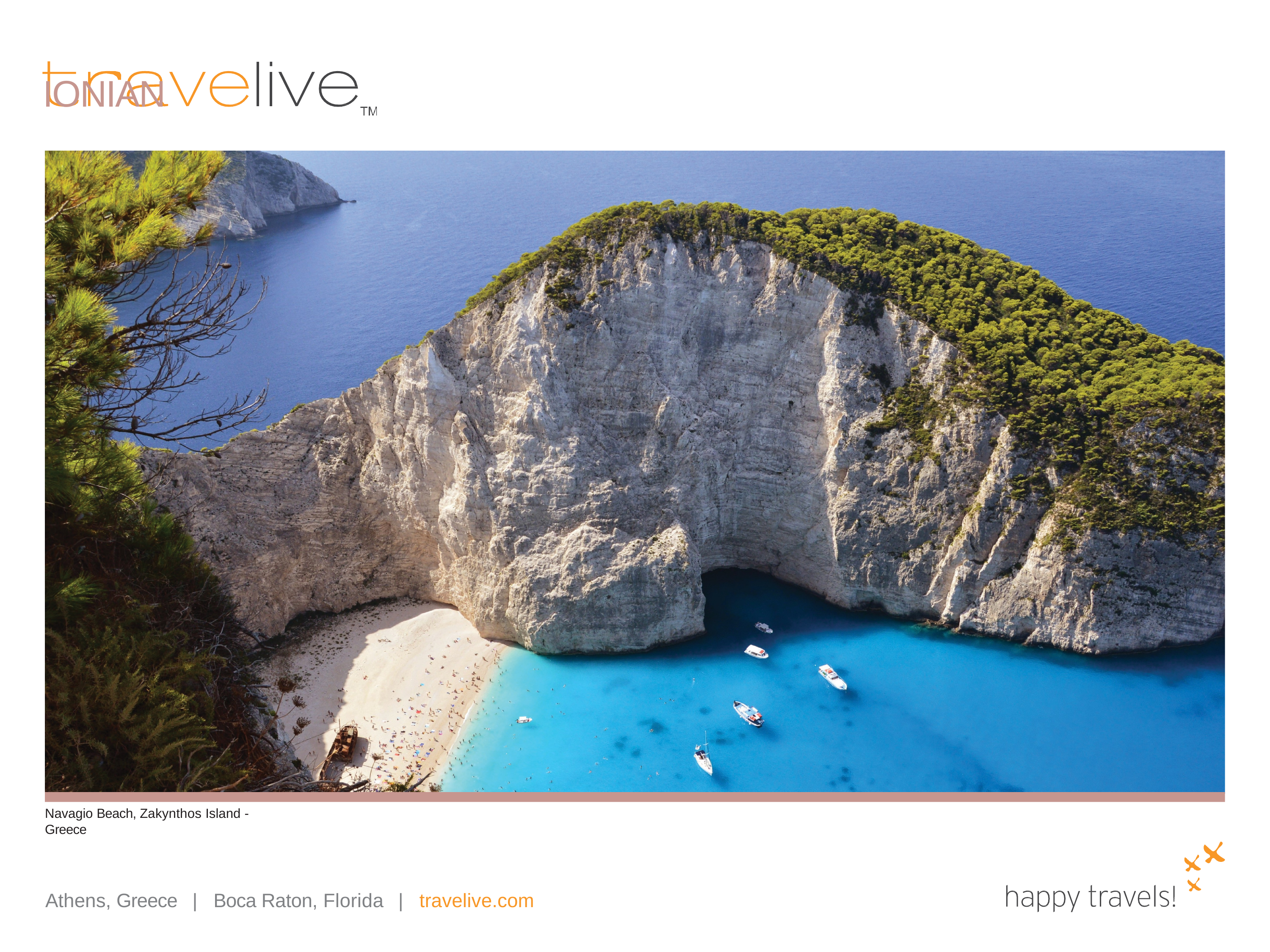

# IONIAN

Navagio Beach, Zakynthos Island - Greece
Athens, Greece
|
Boca Raton, Florida
|
travelive.com